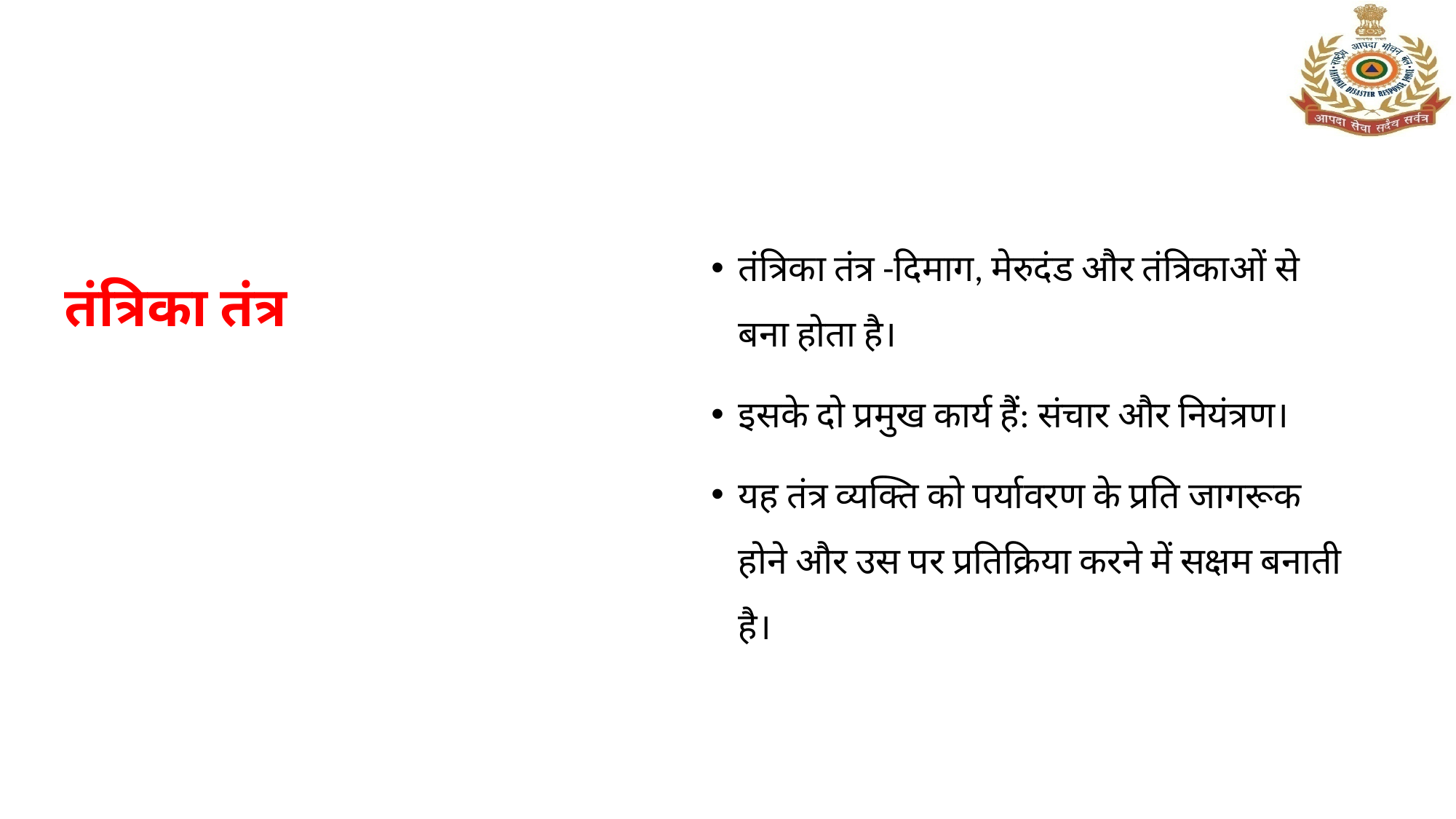

तंत्रिका तंत्र -दिमाग, मेरुदंड और तंत्रिकाओं से बना होता है।
इसके दो प्रमुख कार्य हैं: संचार और नियंत्रण।
यह तंत्र व्यक्ति को पर्यावरण के प्रति जागरूक होने और उस पर प्रतिक्रिया करने में सक्षम बनाती है।
तंत्रिका तंत्र